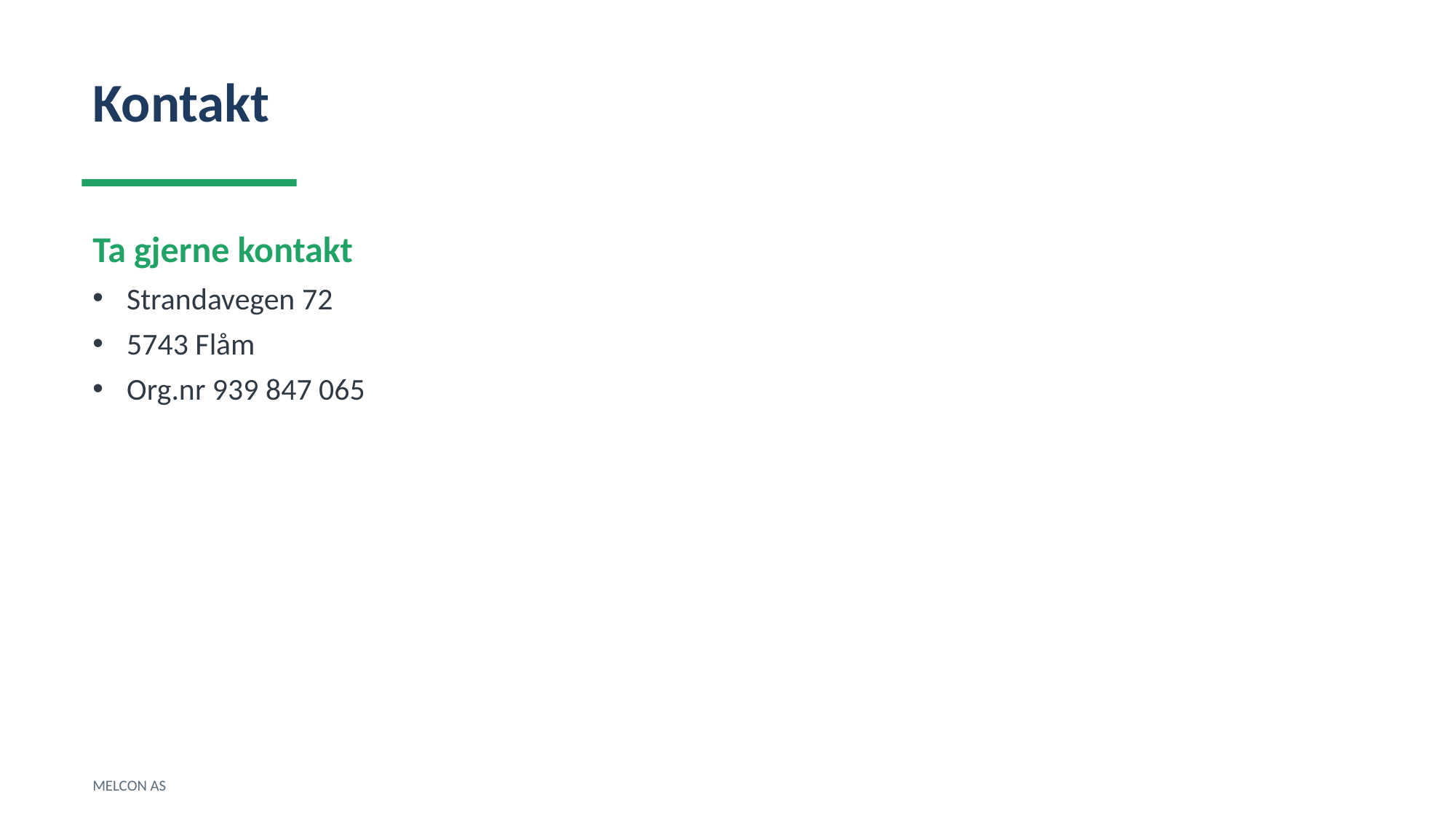

Kontakt

Ta gjerne kontakt
Strandavegen 72
5743 Flåm
Org.nr 939 847 065
MELCON AS